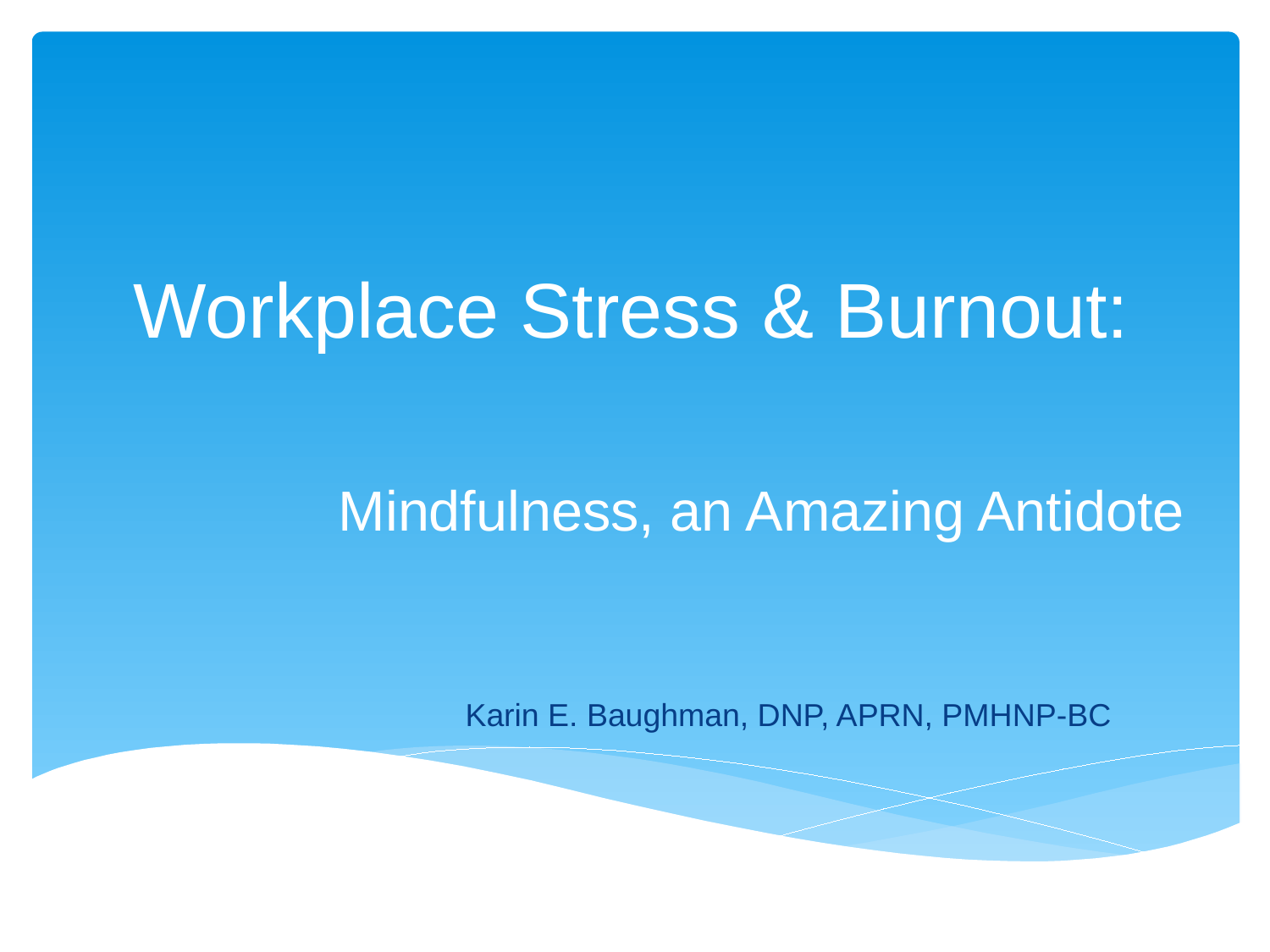

# Workplace Stress & Burnout:
    Mindfulness, an Amazing Antidote
Karin E. Baughman, DNP, APRN, PMHNP-BC